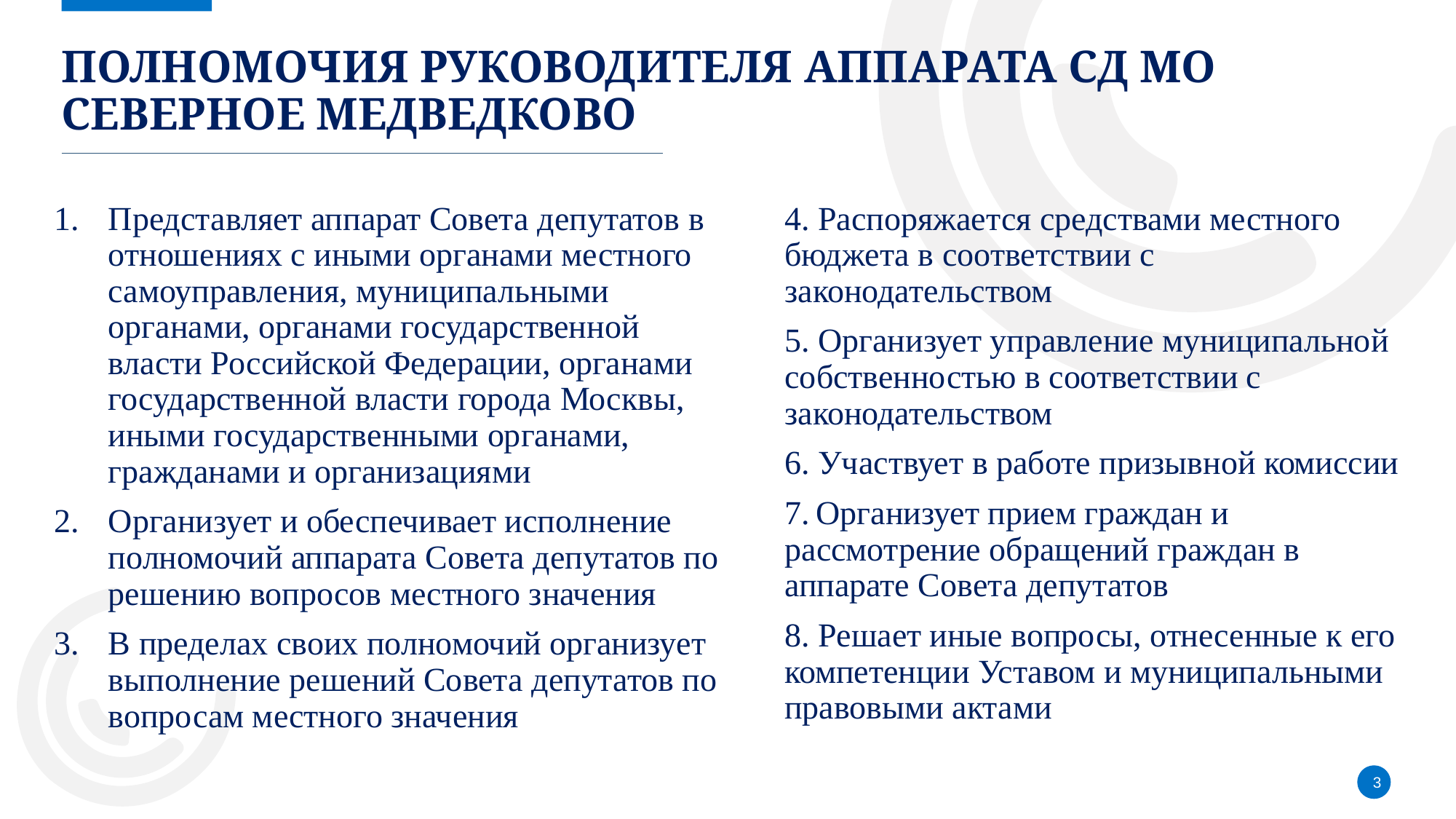

# Полномочия руководителя аппарата сд мо северное Медведково
Представляет аппарат Совета депутатов в отношениях с иными органами местного самоуправления, муниципальными органами, органами государственной власти Российской Федерации, органами государственной власти города Москвы, иными государственными органами, гражданами и организациями
Организует и обеспечивает исполнение полномочий аппарата Совета депутатов по решению вопросов местного значения
В пределах своих полномочий организует выполнение решений Совета депутатов по вопросам местного значения
4. Распоряжается средствами местного        бюджета в соответствии с законодательством
5. Организует управление муниципальной собственностью в соответствии с законодательством
6. Участвует в работе призывной комиссии
7. Организует прием граждан и рассмотрение обращений граждан в аппарате Совета депутатов
8. Решает иные вопросы, отнесенные к его компетенции Уставом и муниципальными правовыми актами